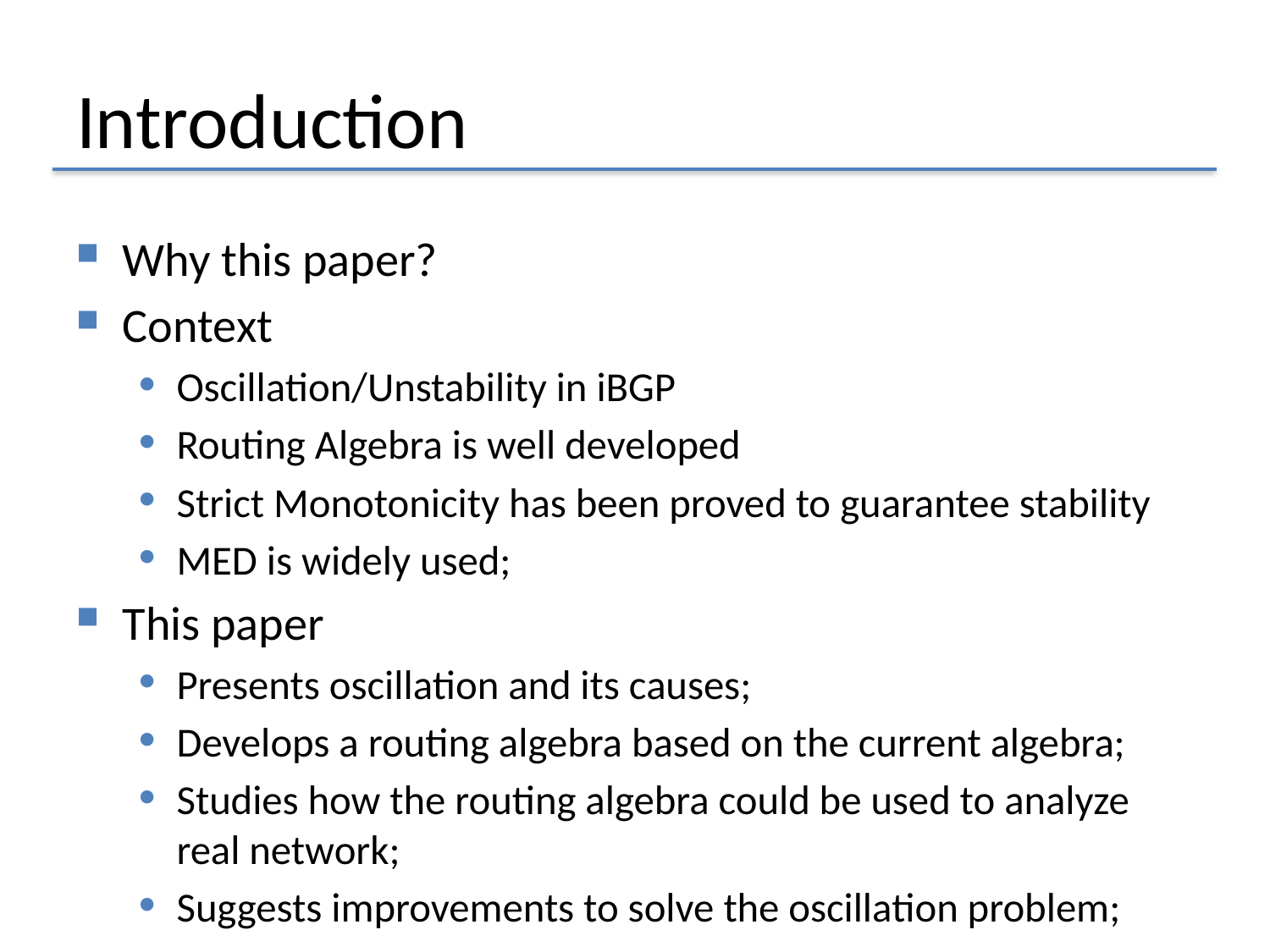

# Introduction
Why this paper?
Context
Oscillation/Unstability in iBGP
Routing Algebra is well developed
Strict Monotonicity has been proved to guarantee stability
MED is widely used;
This paper
Presents oscillation and its causes;
Develops a routing algebra based on the current algebra;
Studies how the routing algebra could be used to analyze real network;
Suggests improvements to solve the oscillation problem;